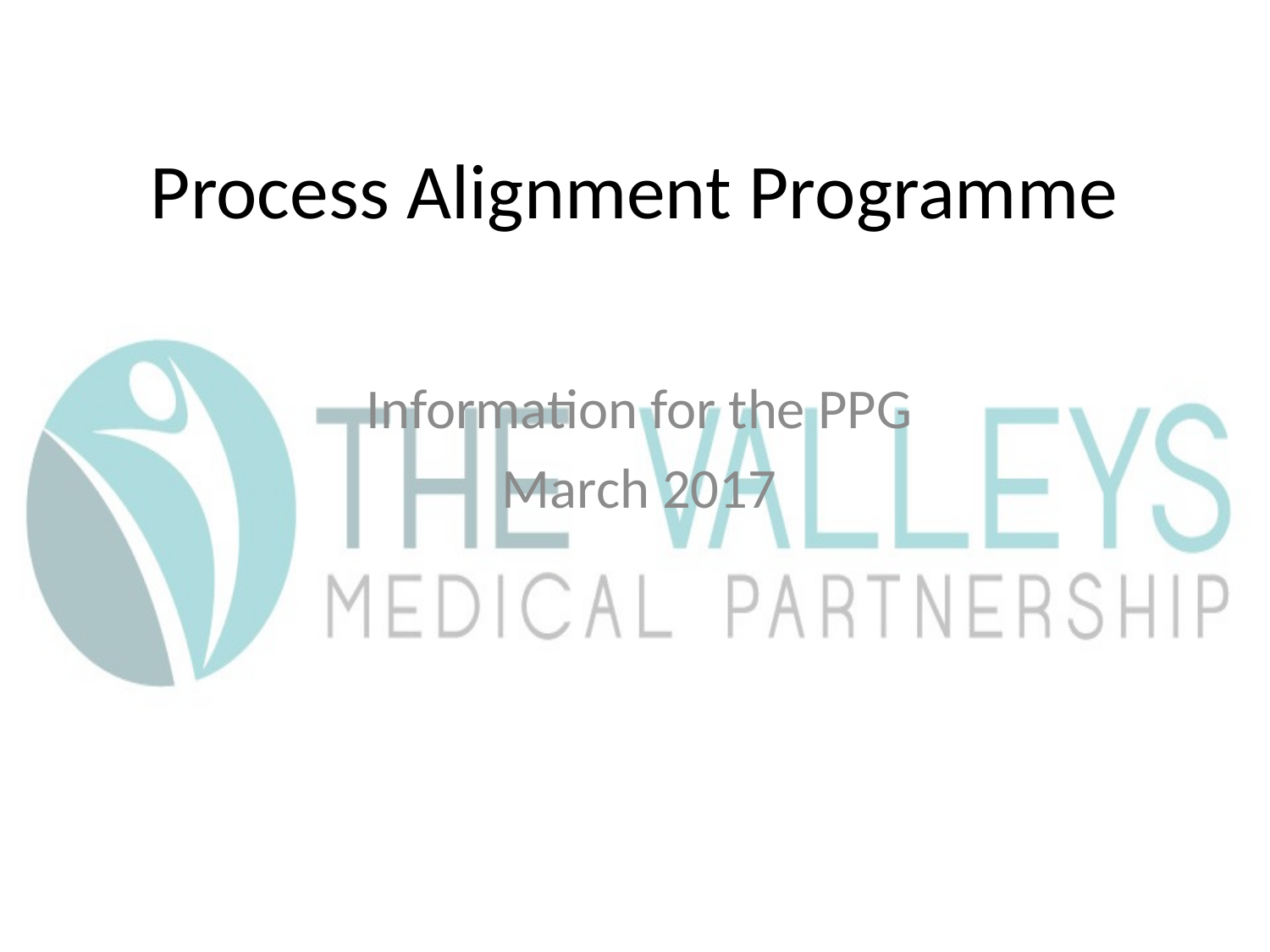

# Process Alignment Programme
Information for the PPG
March 2017